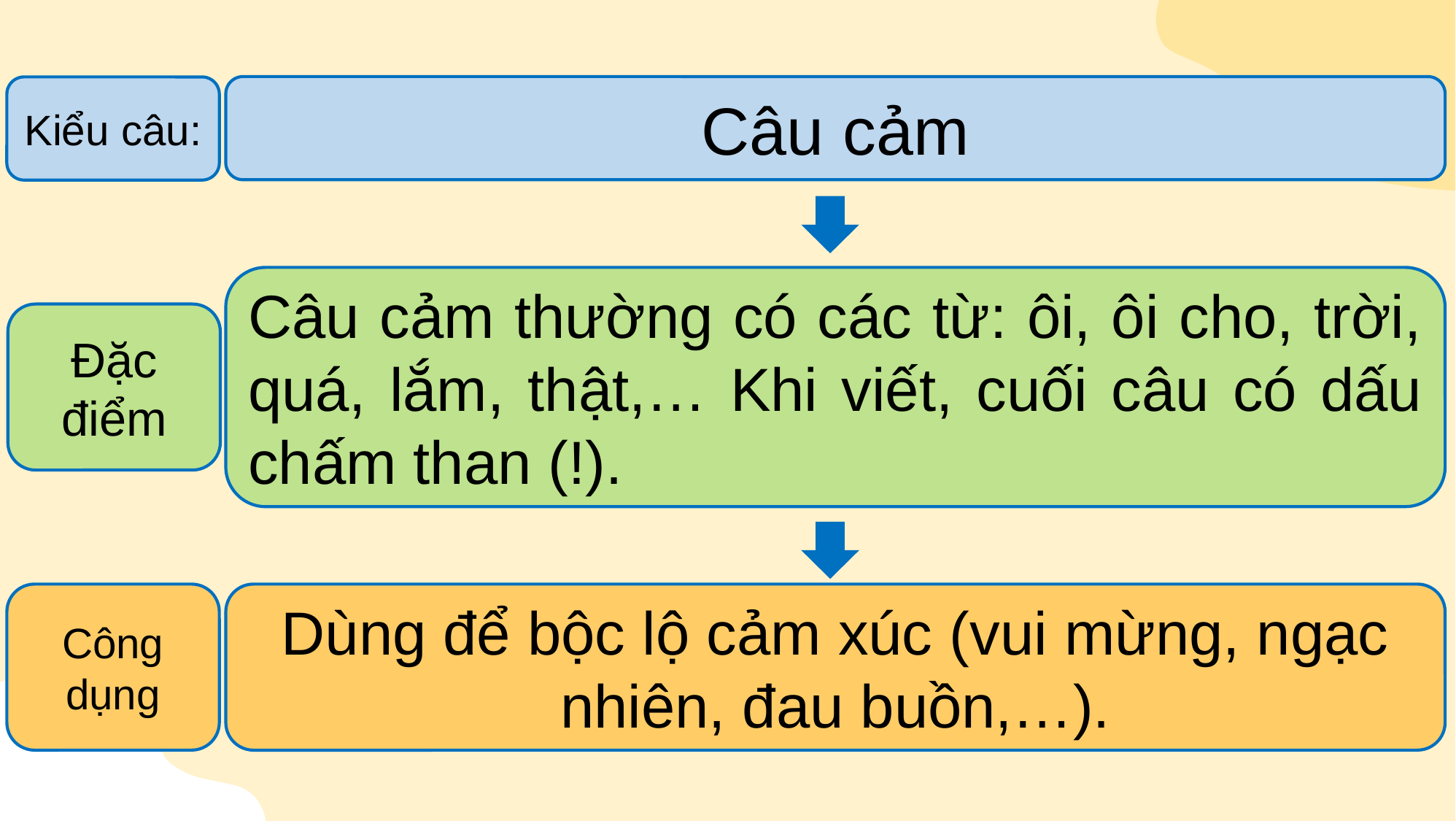

#
Câu cảm
Kiểu câu:

Câu cảm thường có các từ: ôi, ôi cho, trời, quá, lắm, thật,… Khi viết, cuối câu có dấu chấm than (!).
Đặc điểm

Công dụng
Dùng để bộc lộ cảm xúc (vui mừng, ngạc nhiên, đau buồn,…).